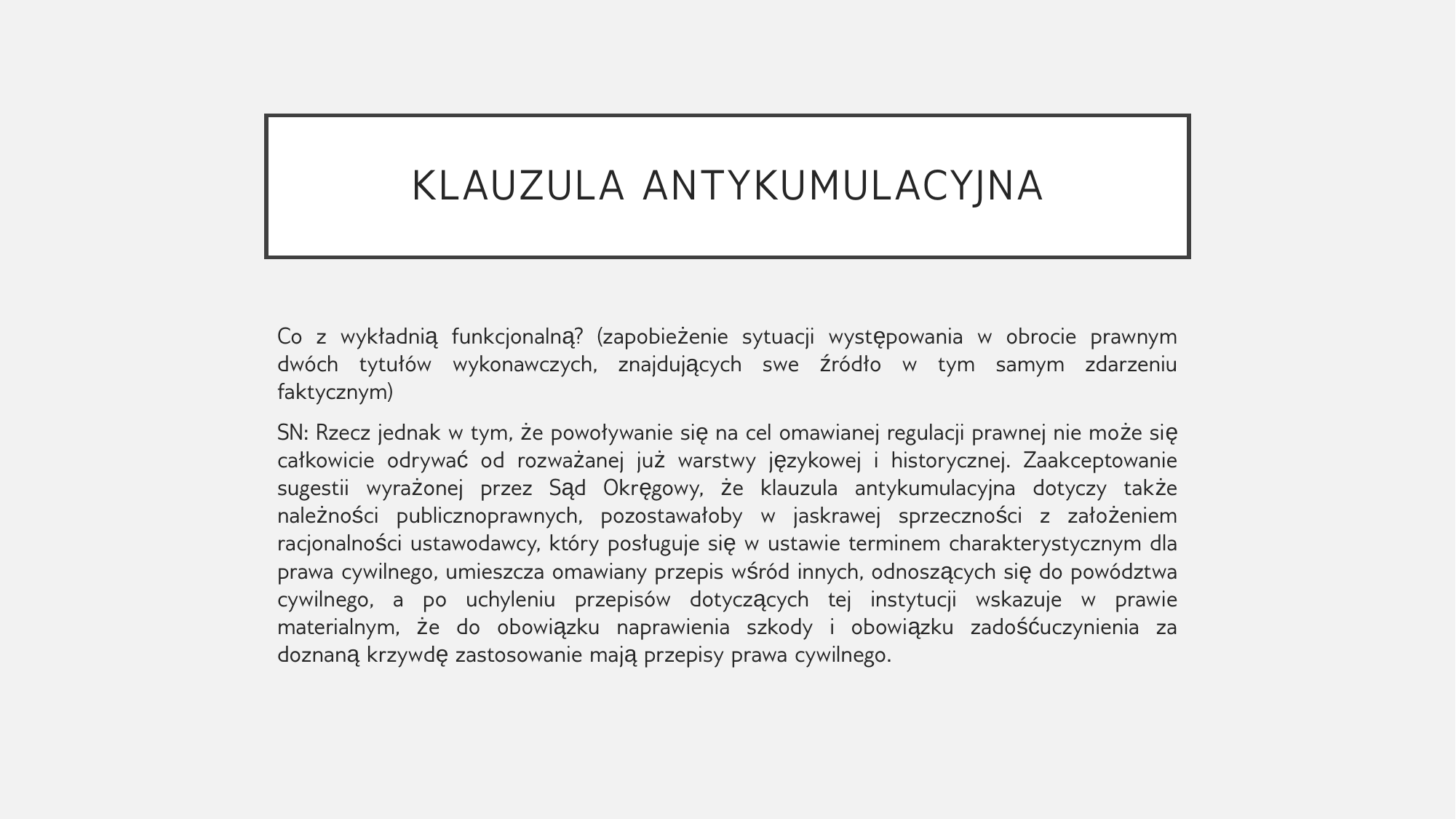

# Klauzula antykumulacyjna
Co z wykładnią funkcjonalną? (zapobieżenie sytuacji występowania w obrocie prawnym dwóch tytułów wykonawczych, znajdujących swe źródło w tym samym zdarzeniu faktycznym)
SN: Rzecz jednak w tym, że powoływanie się na cel omawianej regulacji prawnej nie może się całkowicie odrywać od rozważanej już warstwy językowej i historycznej. Zaakceptowanie sugestii wyrażonej przez Sąd Okręgowy, że klauzula antykumulacyjna dotyczy także należności publicznoprawnych, pozostawałoby w jaskrawej sprzeczności z założeniem racjonalności ustawodawcy, który posługuje się w ustawie terminem charakterystycznym dla prawa cywilnego, umieszcza omawiany przepis wśród innych, odnoszących się do powództwa cywilnego, a po uchyleniu przepisów dotyczących tej instytucji wskazuje w prawie materialnym, że do obowiązku naprawienia szkody i obowiązku zadośćuczynienia za doznaną krzywdę zastosowanie mają przepisy prawa cywilnego.